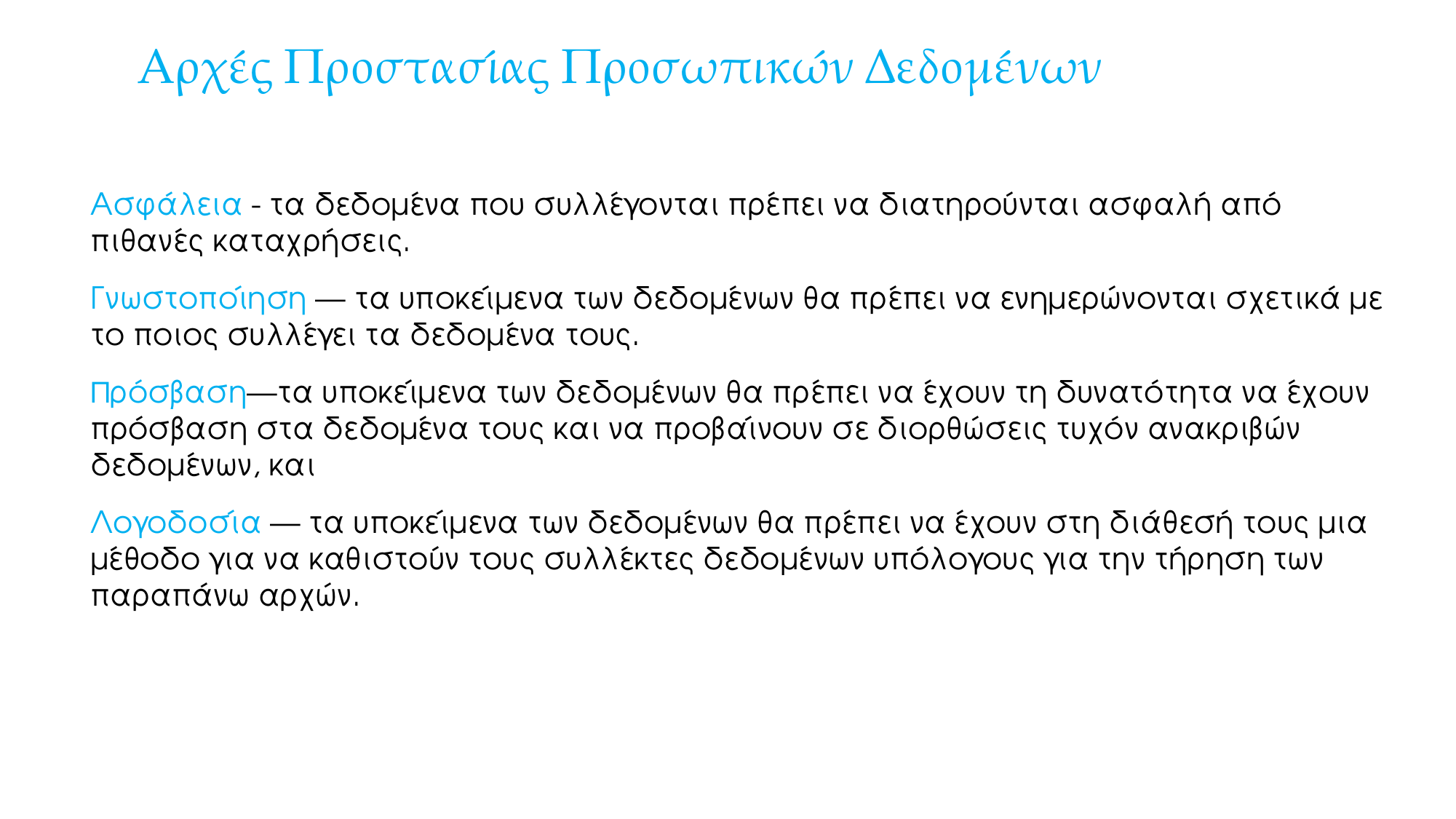

# Αρχές Προστασίας Προσωπικών Δεδομένων
Ασφάλεια - τα δεδομένα που συλλέγονται πρέπει να διατηρούνται ασφαλή από πιθανές καταχρήσεις.
Γνωστοποίηση — τα υποκείμενα των δεδομένων θα πρέπει να ενημερώνονται σχετικά με το ποιος συλλέγει τα δεδομένα τους.
Πρόσβαση—τα υποκείμενα των δεδομένων θα πρέπει να έχουν τη δυνατότητα να έχουν πρόσβαση στα δεδομένα τους και να προβαίνουν σε διορθώσεις τυχόν ανακριβών δεδομένων, και
Λογοδοσία — τα υποκείμενα των δεδομένων θα πρέπει να έχουν στη διάθεσή τους μια μέθοδο για να καθιστούν τους συλλέκτες δεδομένων υπόλογους για την τήρηση των παραπάνω αρχών.